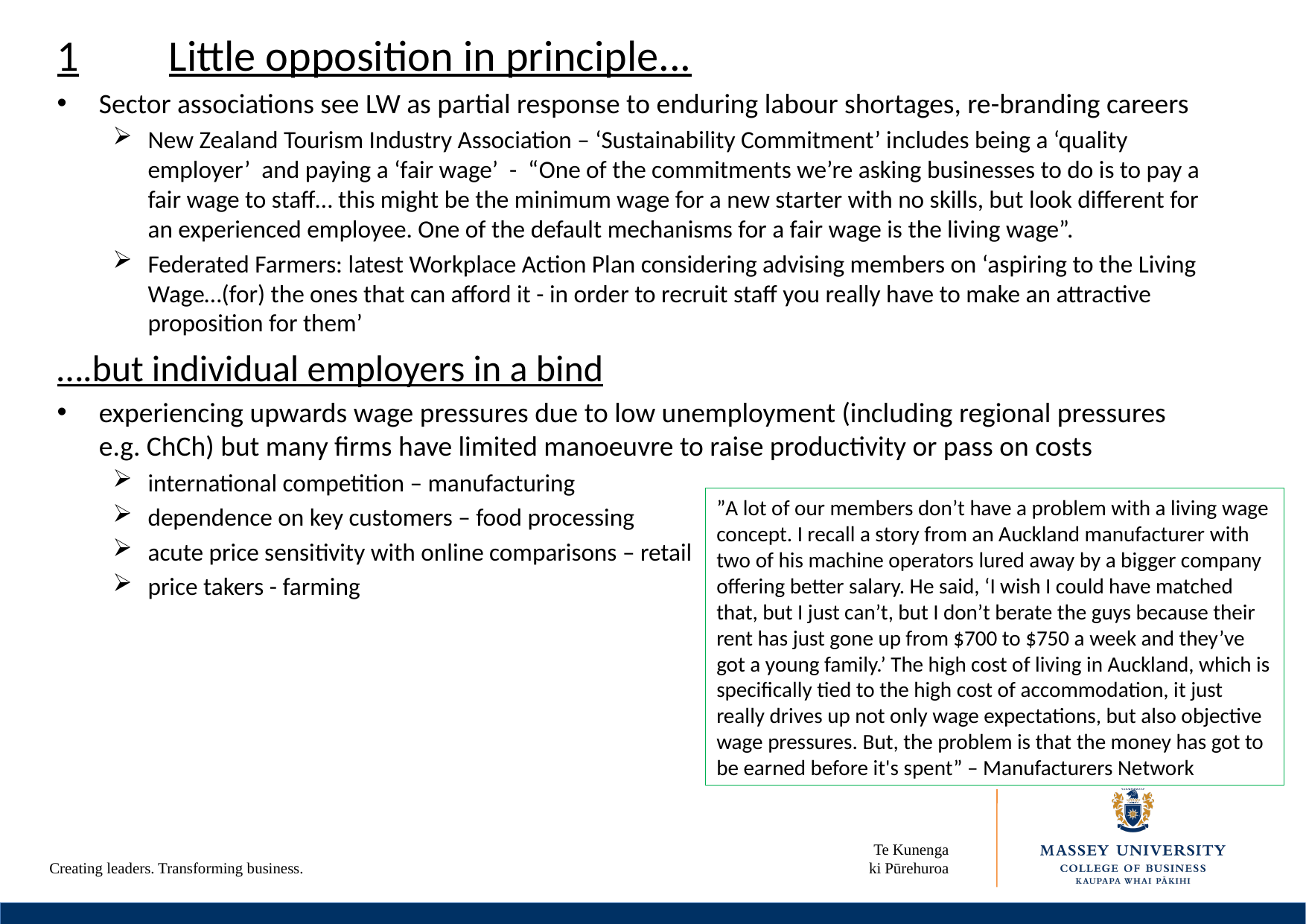

1	Little opposition in principle...
Sector associations see LW as partial response to enduring labour shortages, re-branding careers
New Zealand Tourism Industry Association – ‘Sustainability Commitment’ includes being a ‘quality employer’  and paying a ‘fair wage’  -  “One of the commitments we’re asking businesses to do is to pay a fair wage to staff… this might be the minimum wage for a new starter with no skills, but look different for an experienced employee. One of the default mechanisms for a fair wage is the living wage”.
Federated Farmers: latest Workplace Action Plan considering advising members on ‘aspiring to the Living Wage…(for) the ones that can afford it - in order to recruit staff you really have to make an attractive proposition for them’
….but individual employers in a bind
experiencing upwards wage pressures due to low unemployment (including regional pressures e.g. ChCh) but many firms have limited manoeuvre to raise productivity or pass on costs
international competition – manufacturing
dependence on key customers – food processing
acute price sensitivity with online comparisons – retail
price takers - farming

”A lot of our members don’t have a problem with a living wage concept. I recall a story from an Auckland manufacturer with two of his machine operators lured away by a bigger company offering better salary. He said, ‘I wish I could have matched that, but I just can’t, but I don’t berate the guys because their rent has just gone up from $700 to $750 a week and they’ve got a young family.’ The high cost of living in Auckland, which is specifically tied to the high cost of accommodation, it just really drives up not only wage expectations, but also objective wage pressures. But, the problem is that the money has got to be earned before it's spent” – Manufacturers Network